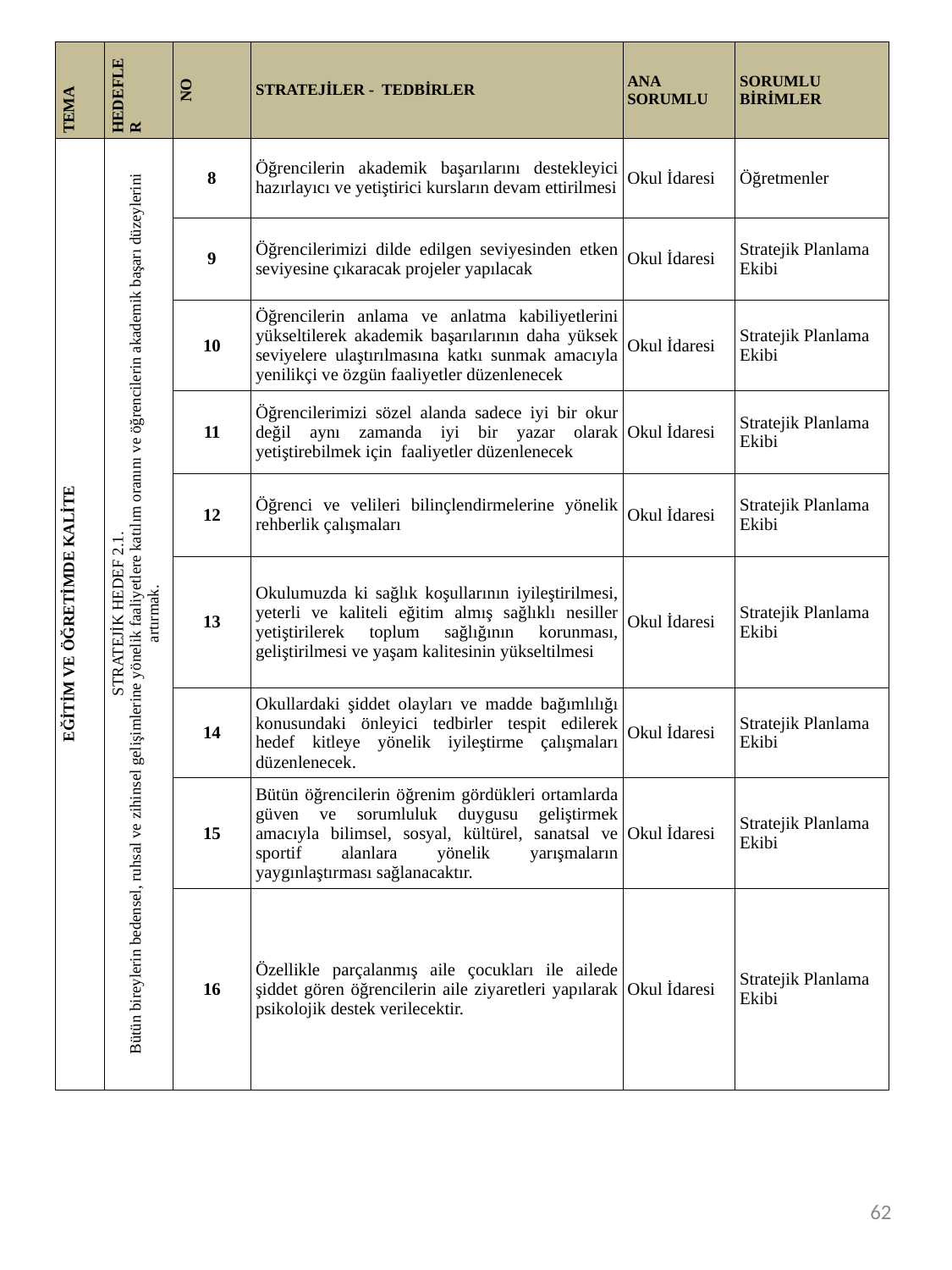

| TEMA | HEDEFLER | NO | STRATEJİLER - TEDBİRLER | ANA SORUMLU | SORUMLU BİRİMLER |
| --- | --- | --- | --- | --- | --- |
| EĞİTİM VE ÖĞRETİMDE KALİTE | STRATEJİK HEDEF 2.1. Bütün bireylerin bedensel, ruhsal ve zihinsel gelişimlerine yönelik faaliyetlere katılım oranını ve öğrencilerin akademik başarı düzeylerini artırmak. | 8 | Öğrencilerin akademik başarılarını destekleyici hazırlayıcı ve yetiştirici kursların devam ettirilmesi | Okul İdaresi | Öğretmenler |
|  |  | 9 | Öğrencilerimizi dilde edilgen seviyesinden etken seviyesine çıkaracak projeler yapılacak | Okul İdaresi | Stratejik Planlama Ekibi |
|  |  | 10 | Öğrencilerin anlama ve anlatma kabiliyetlerini yükseltilerek akademik başarılarının daha yüksek seviyelere ulaştırılmasına katkı sunmak amacıyla yenilikçi ve özgün faaliyetler düzenlenecek | Okul İdaresi | Stratejik Planlama Ekibi |
|  |  | 11 | Öğrencilerimizi sözel alanda sadece iyi bir okur değil aynı zamanda iyi bir yazar olarak yetiştirebilmek için faaliyetler düzenlenecek | Okul İdaresi | Stratejik Planlama Ekibi |
|  |  | 12 | Öğrenci ve velileri bilinçlendirmelerine yönelik rehberlik çalışmaları | Okul İdaresi | Stratejik Planlama Ekibi |
|  |  | 13 | Okulumuzda ki sağlık koşullarının iyileştirilmesi, yeterli ve kaliteli eğitim almış sağlıklı nesiller yetiştirilerek toplum sağlığının korunması, geliştirilmesi ve yaşam kalitesinin yükseltilmesi | Okul İdaresi | Stratejik Planlama Ekibi |
|  |  | 14 | Okullardaki şiddet olayları ve madde bağımlılığı konusundaki önleyici tedbirler tespit edilerek hedef kitleye yönelik iyileştirme çalışmaları düzenlenecek. | Okul İdaresi | Stratejik Planlama Ekibi |
|  |  | 15 | Bütün öğrencilerin öğrenim gördükleri ortamlarda güven ve sorumluluk duygusu geliştirmek amacıyla bilimsel, sosyal, kültürel, sanatsal ve sportif alanlara yönelik yarışmaların yaygınlaştırması sağlanacaktır. | Okul İdaresi | Stratejik Planlama Ekibi |
|  |  | 16 | Özellikle parçalanmış aile çocukları ile ailede şiddet gören öğrencilerin aile ziyaretleri yapılarak psikolojik destek verilecektir. | Okul İdaresi | Stratejik Planlama Ekibi |
70
62